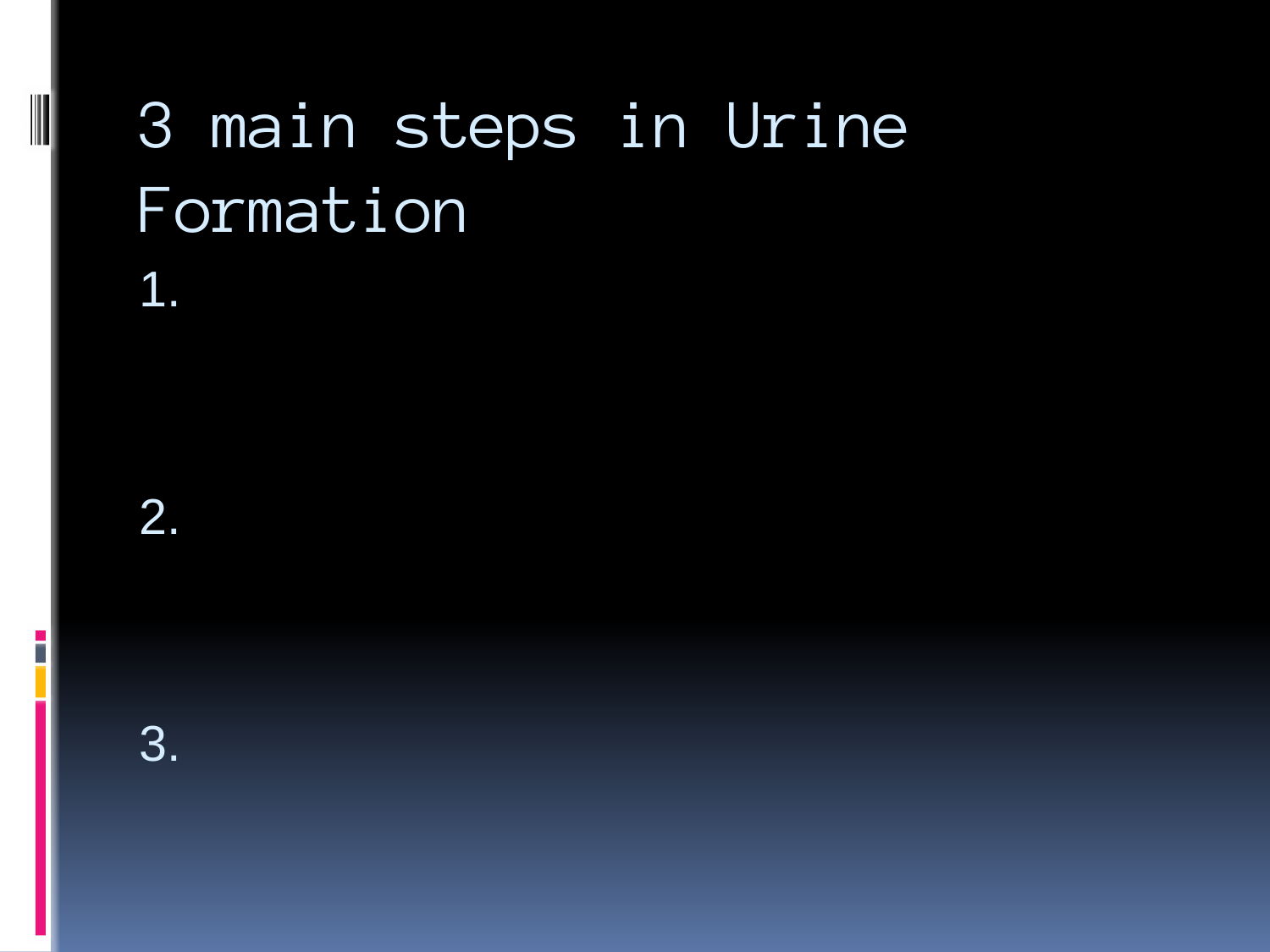

# 3 main steps in Urine Formation